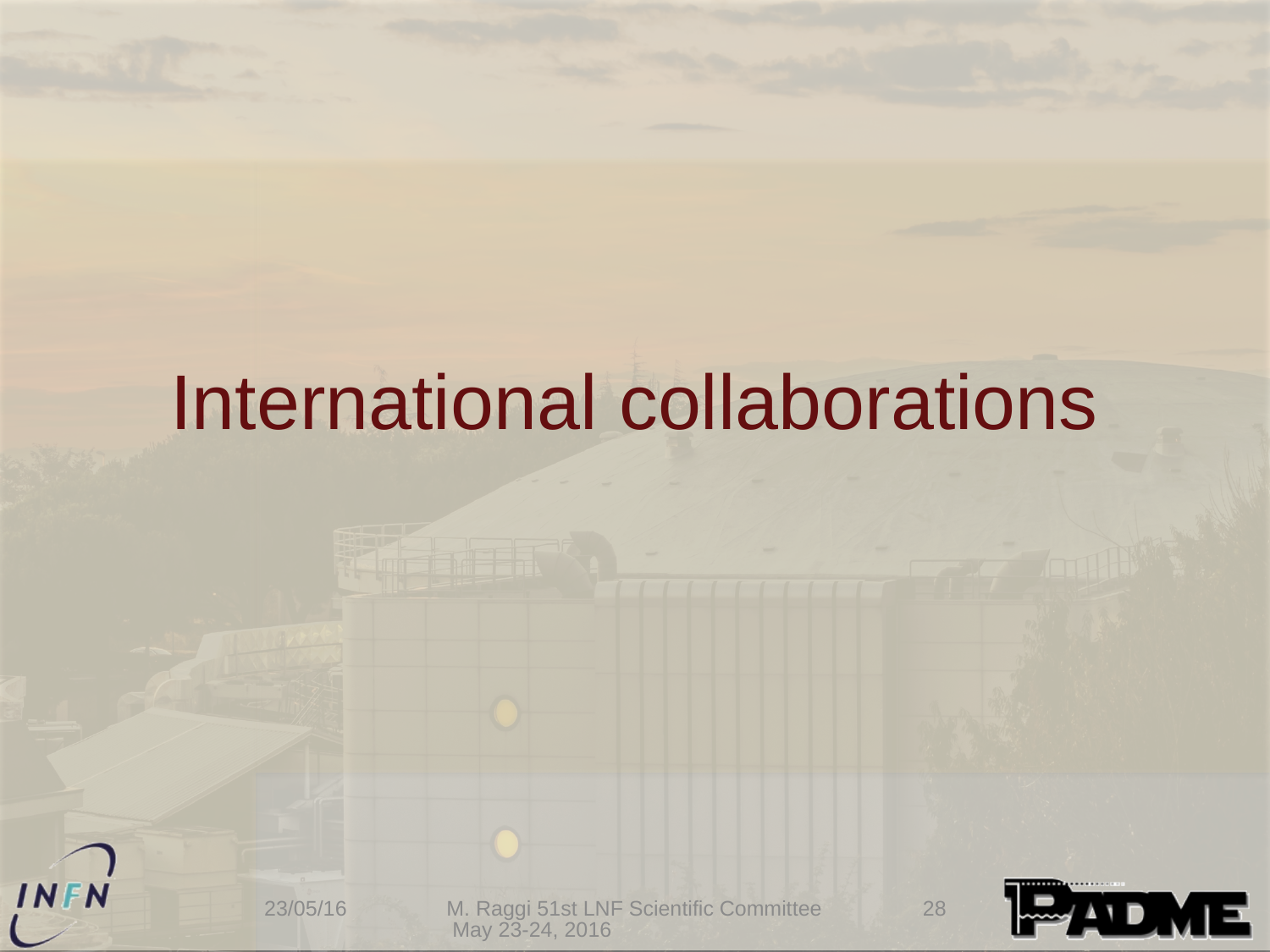

International collaborations
23/05/16
M. Raggi 51st LNF Scientific Committee May 23-24, 2016
28